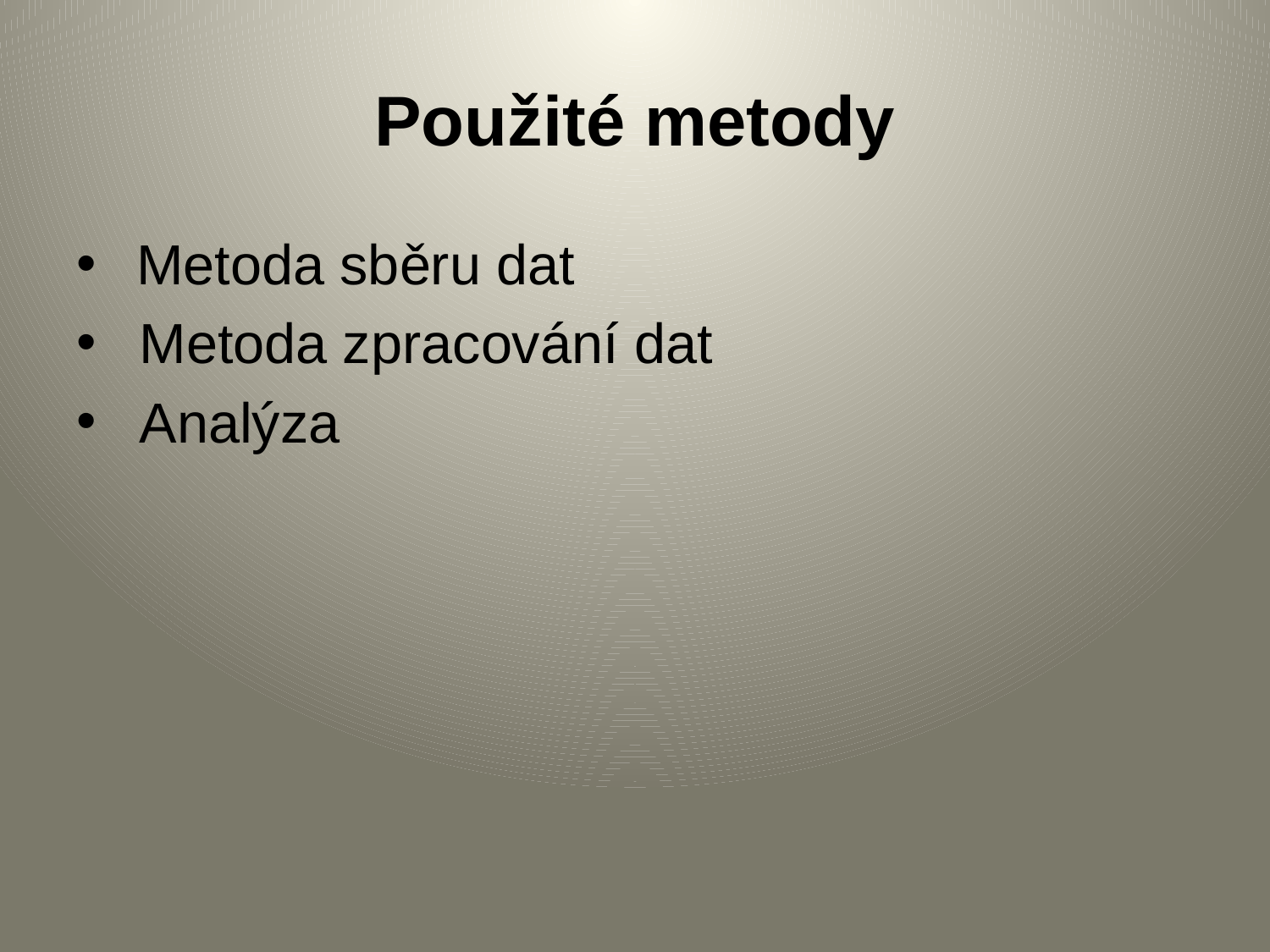

# Použité metody
 Metoda sběru dat
 Metoda zpracování dat
 Analýza